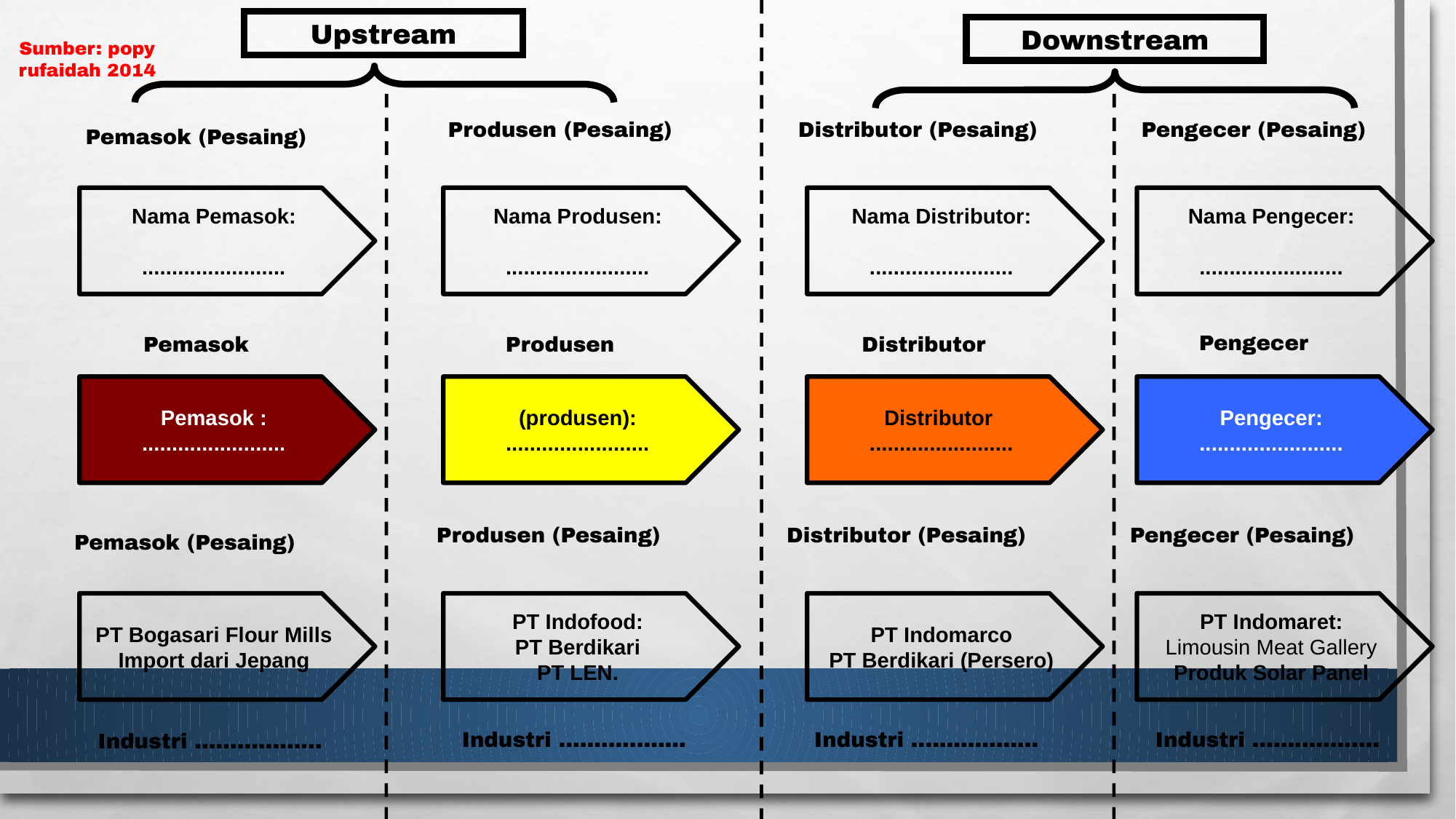

Upstream
Downstream
Sumber: popy rufaidah 2014
Produsen (Pesaing)
Distributor (Pesaing)
Pengecer (Pesaing)
Pemasok (Pesaing)
Nama Pemasok:

........................
Nama Produsen:

........................
Nama Distributor:

........................
Nama Pengecer:

........................
Pengecer
Pemasok
Produsen
Distributor
Pemasok :
........................
(produsen):
........................
Distributor
........................
Pengecer:
........................
Produsen (Pesaing)
Distributor (Pesaing)
Pengecer (Pesaing)
Pemasok (Pesaing)
PT Bogasari Flour Mills
Import dari Jepang
PT Indofood:
PT Berdikari
PT LEN.
PT Indomarco
PT Berdikari (Persero)
PT Indomaret:
Limousin Meat Gallery
Produk Solar Panel
Industri ..................
Industri ..................
Industri ..................
Industri ..................